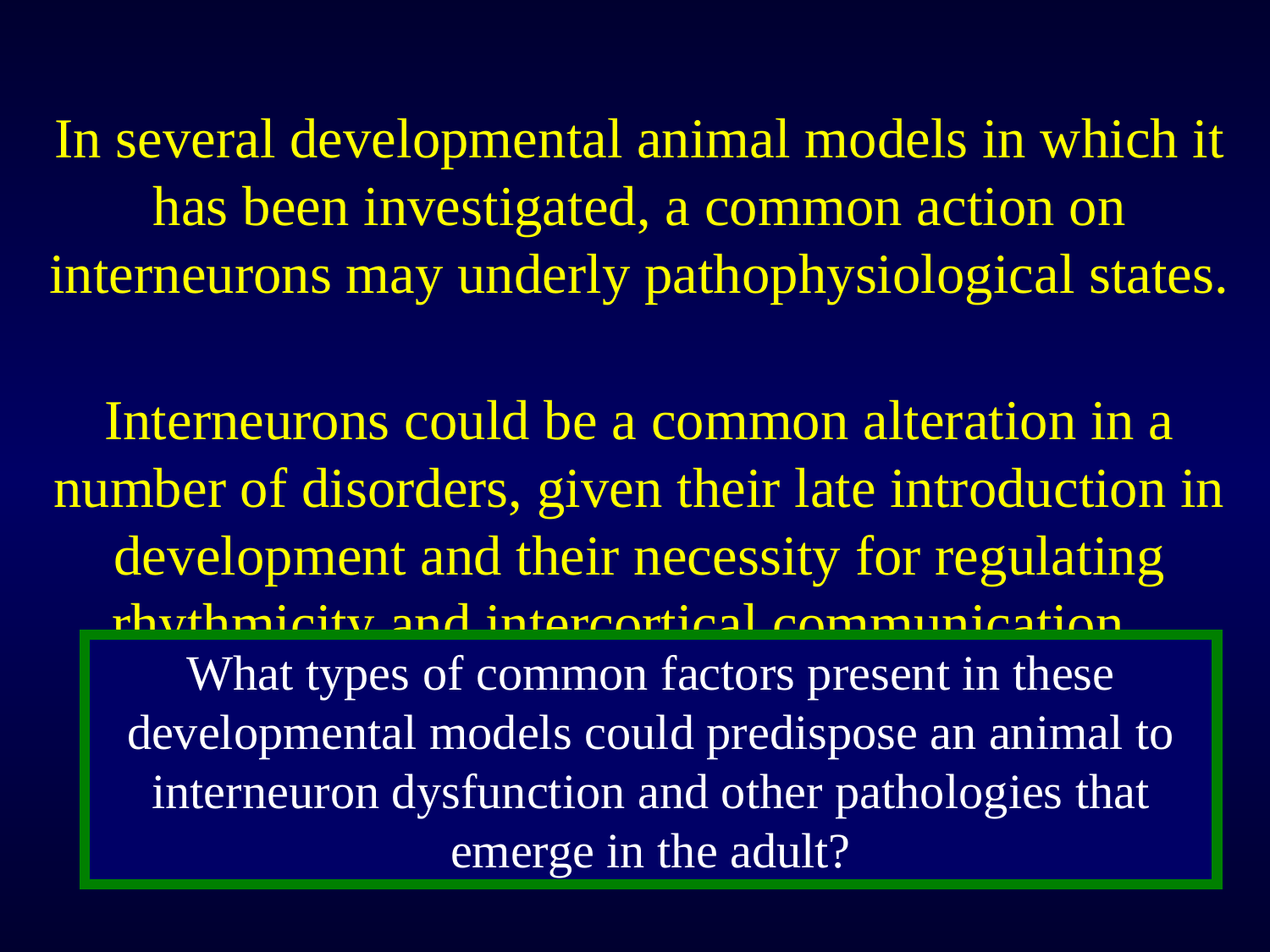

In several developmental animal models in which it has been investigated, a common action on interneurons may underly pathophysiological states.
Interneurons could be a common alteration in a number of disorders, given their late introduction in development and their necessity for regulating rhythmicity and intercortical communication.
What types of common factors present in these developmental models could predispose an animal to interneuron dysfunction and other pathologies that emerge in the adult?